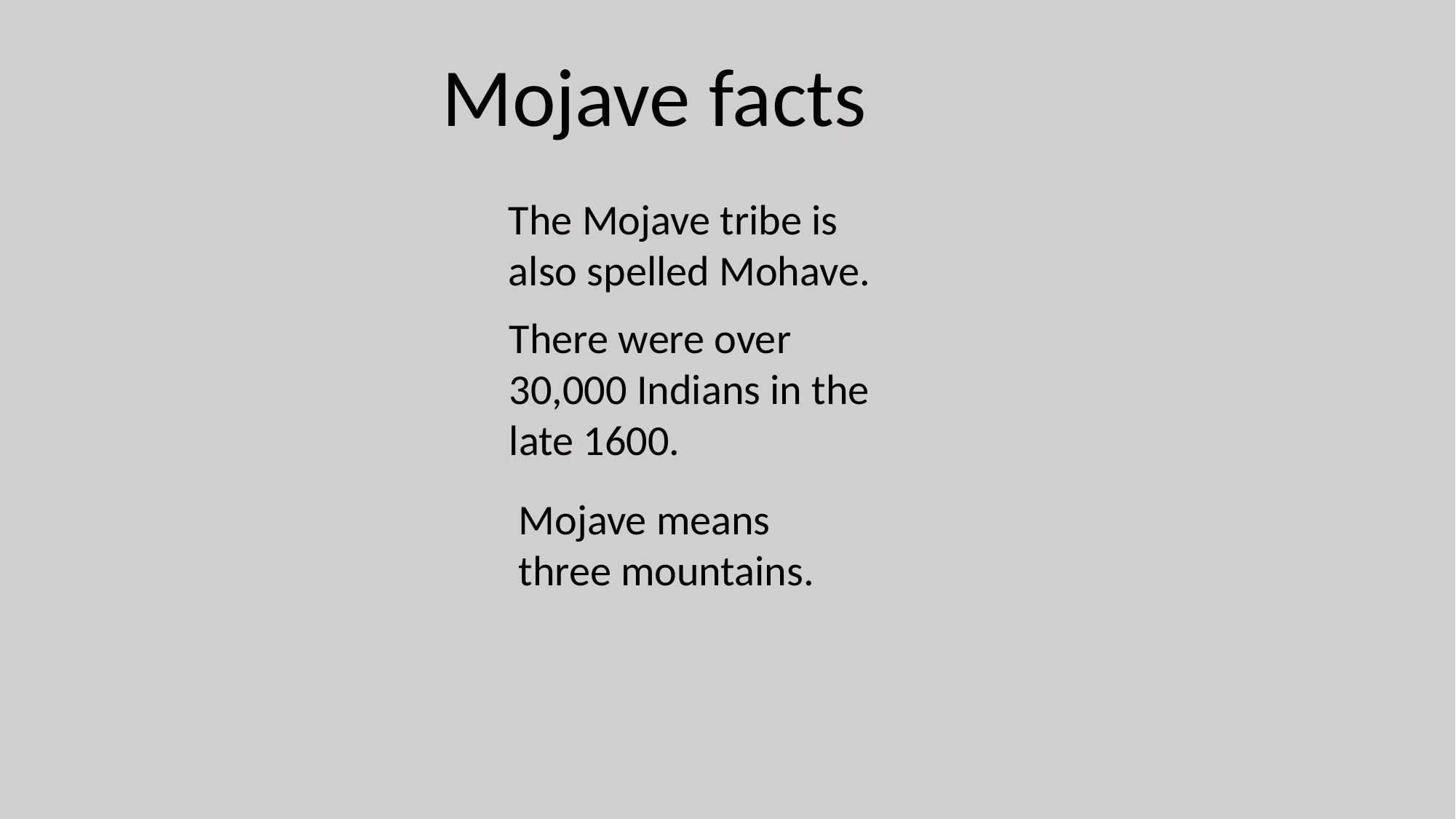

# Mojave facts
The Mojave tribe is also spelled Mohave.
There were over 30,000 Indians in the late 1600.
Mojave means three mountains.